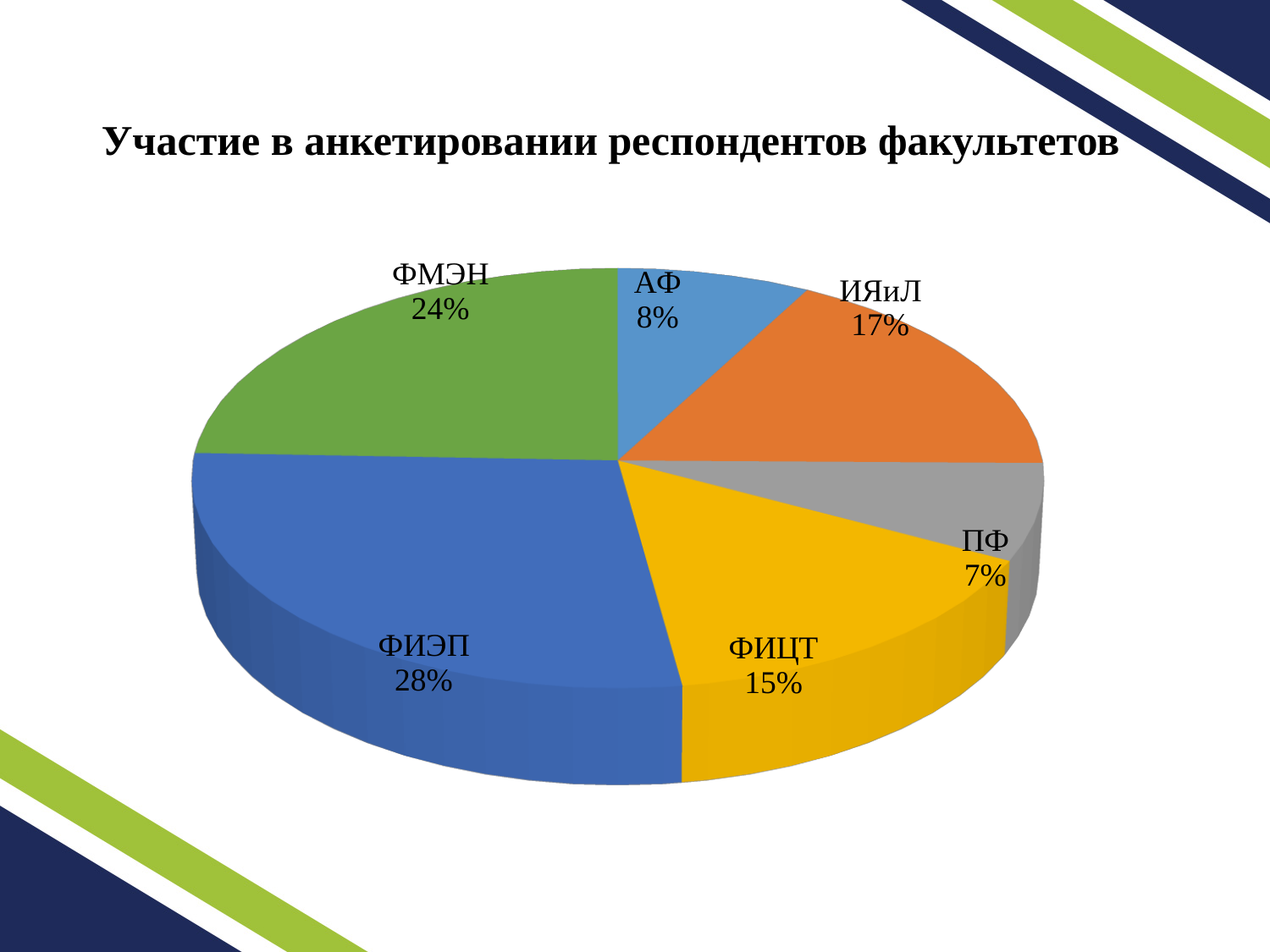

[unsupported chart]

Участие в анкетировании респондентов факультетов